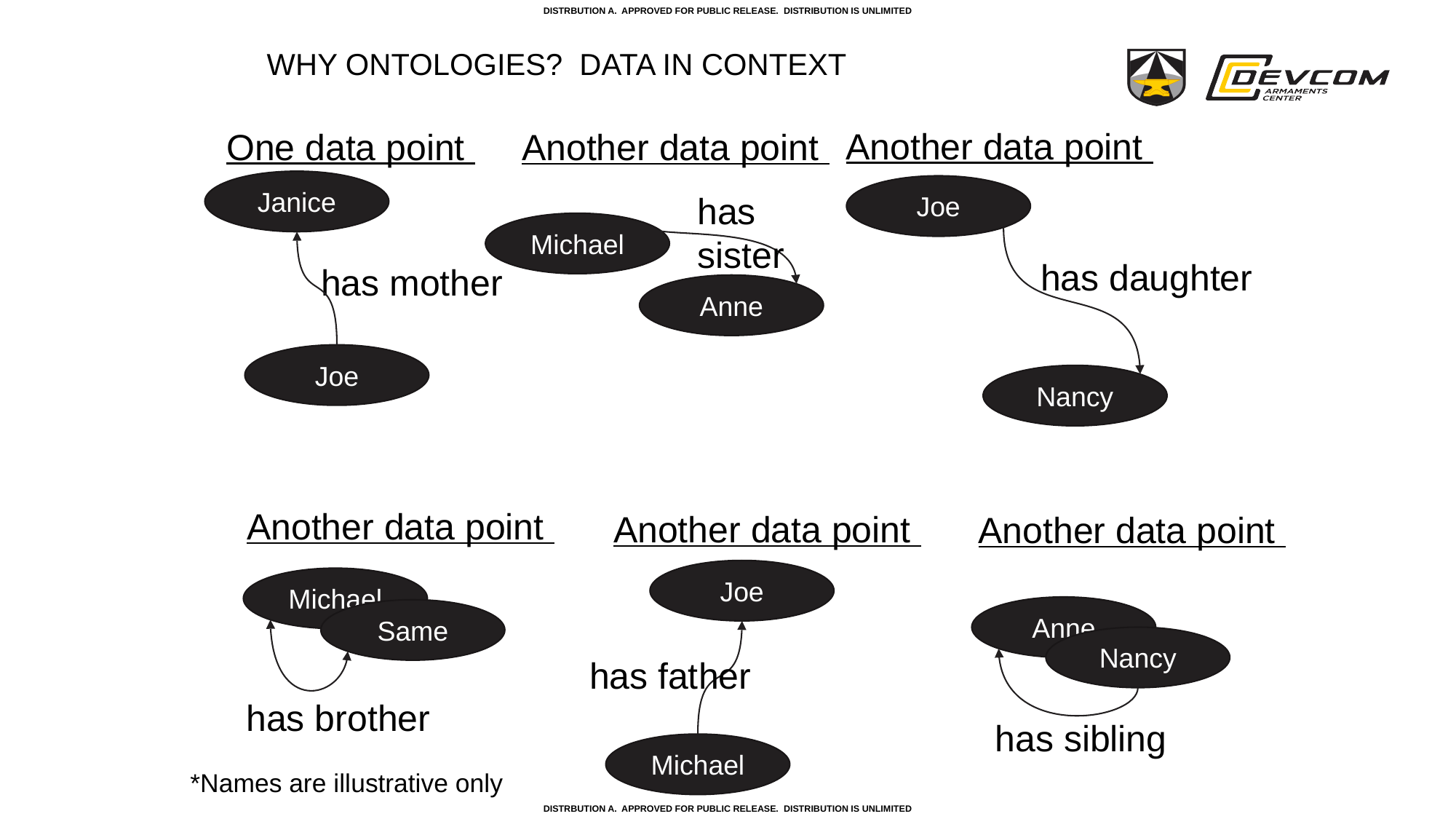

# Why Ontologies?  Data in Context
Another data point
One data point
Another data point
Janice
Joe
has sister
Michael
has daughter
has mother
Anne
Joe
Nancy
Another data point
Another data point
Another data point
Joe
Michael
Anne
Same
Nancy
has father
has brother
has sibling
Michael
*Names are illustrative only